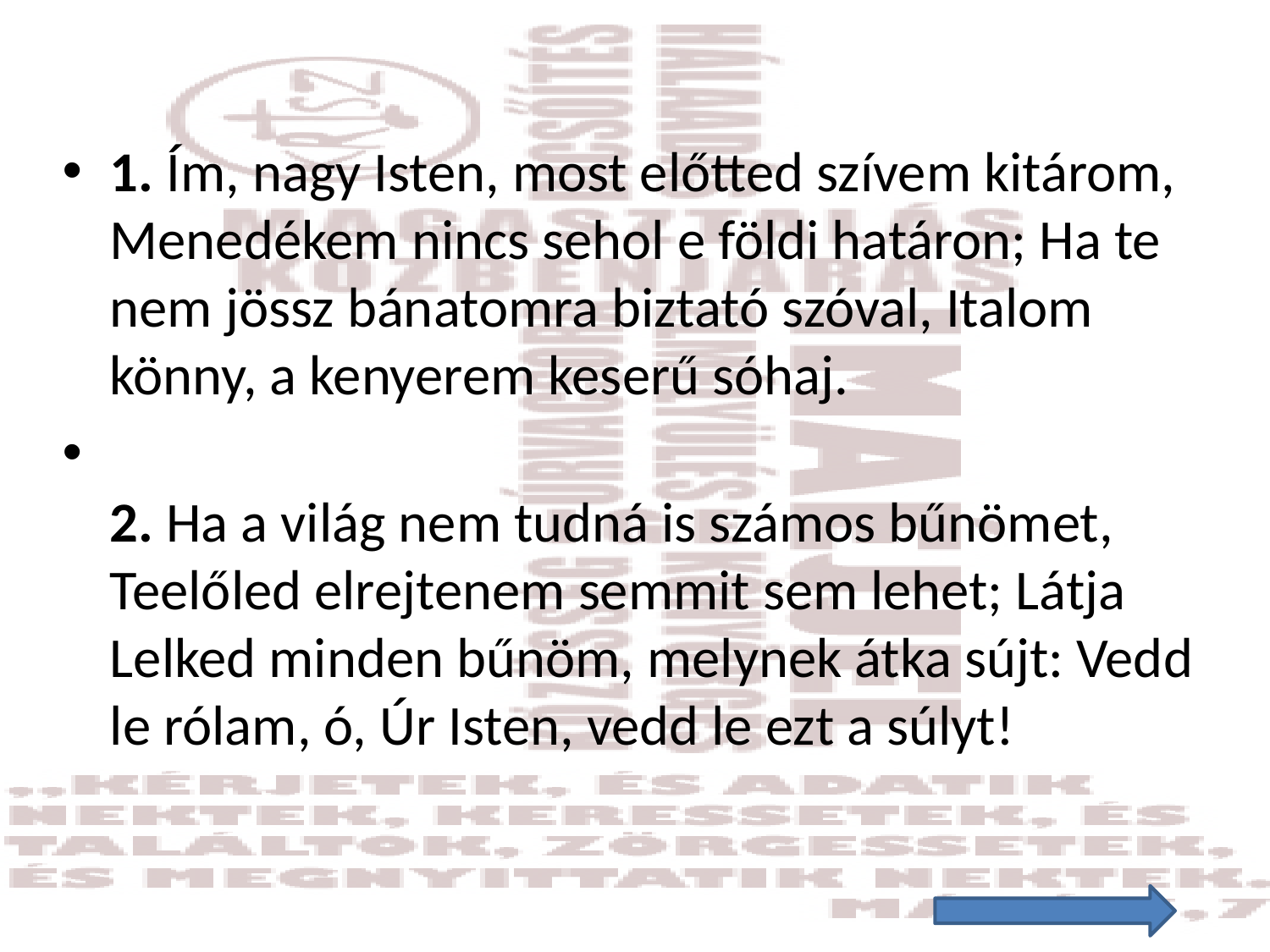

#
1. Ím, nagy Isten, most előtted szívem kitárom, Menedékem nincs sehol e földi határon; Ha te nem jössz bánatomra biztató szóval, Italom könny, a kenyerem keserű sóhaj.
2. Ha a világ nem tudná is számos bűnömet, Teelőled elrejtenem semmit sem lehet; Látja Lelked minden bűnöm, melynek átka sújt: Vedd le rólam, ó, Úr Isten, vedd le ezt a súlyt!